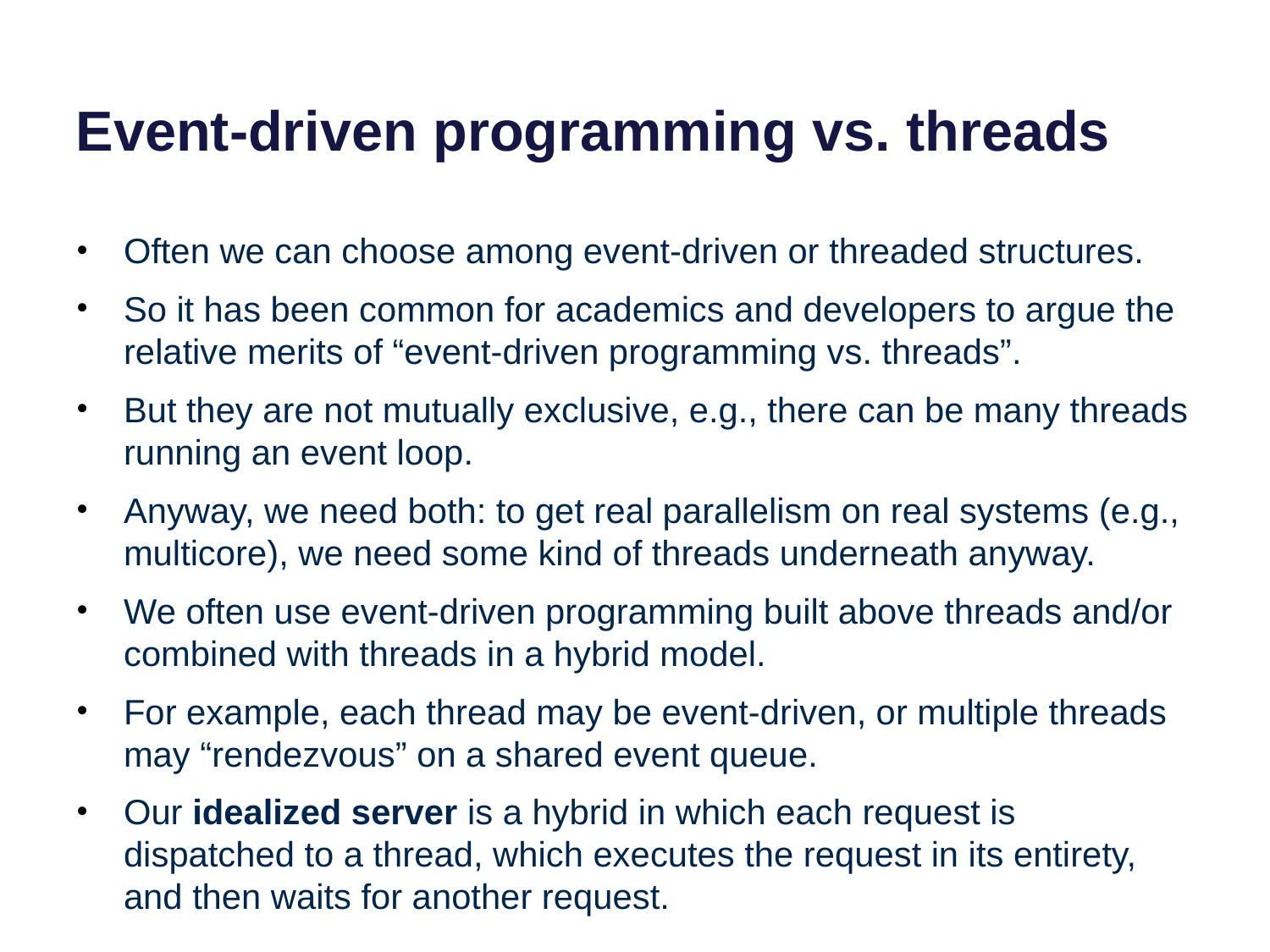

# Event-driven programming vs. threads
Often we can choose among event-driven or threaded structures.
So it has been common for academics and developers to argue the relative merits of “event-driven programming vs. threads”.
But they are not mutually exclusive, e.g., there can be many threads running an event loop.
Anyway, we need both: to get real parallelism on real systems (e.g., multicore), we need some kind of threads underneath anyway.
We often use event-driven programming built above threads and/or combined with threads in a hybrid model.
For example, each thread may be event-driven, or multiple threads may “rendezvous” on a shared event queue.
Our idealized server is a hybrid in which each request is dispatched to a thread, which executes the request in its entirety, and then waits for another request.